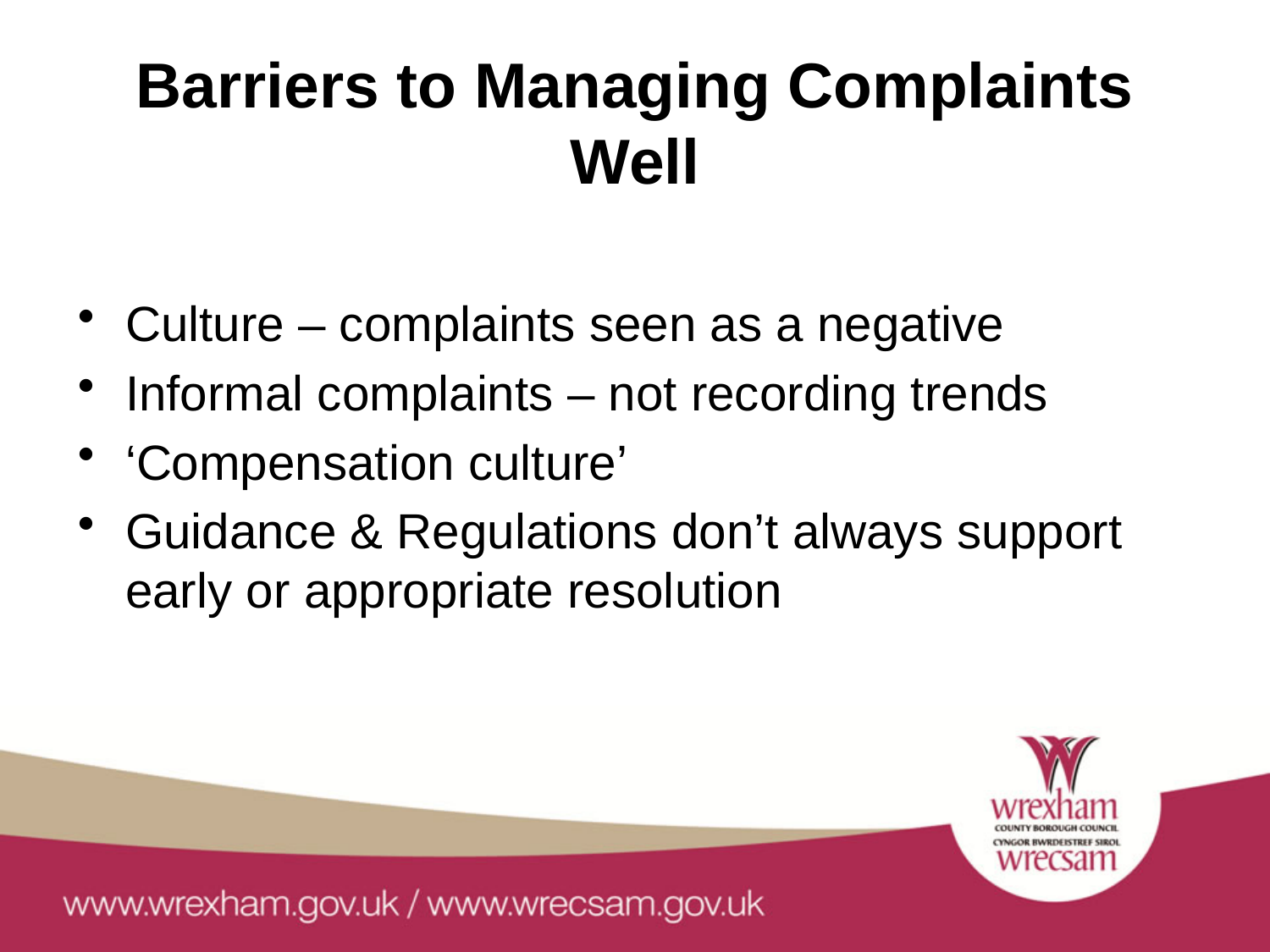

# Barriers to Managing Complaints Well
Culture – complaints seen as a negative
Informal complaints – not recording trends
‘Compensation culture’
Guidance & Regulations don’t always support early or appropriate resolution